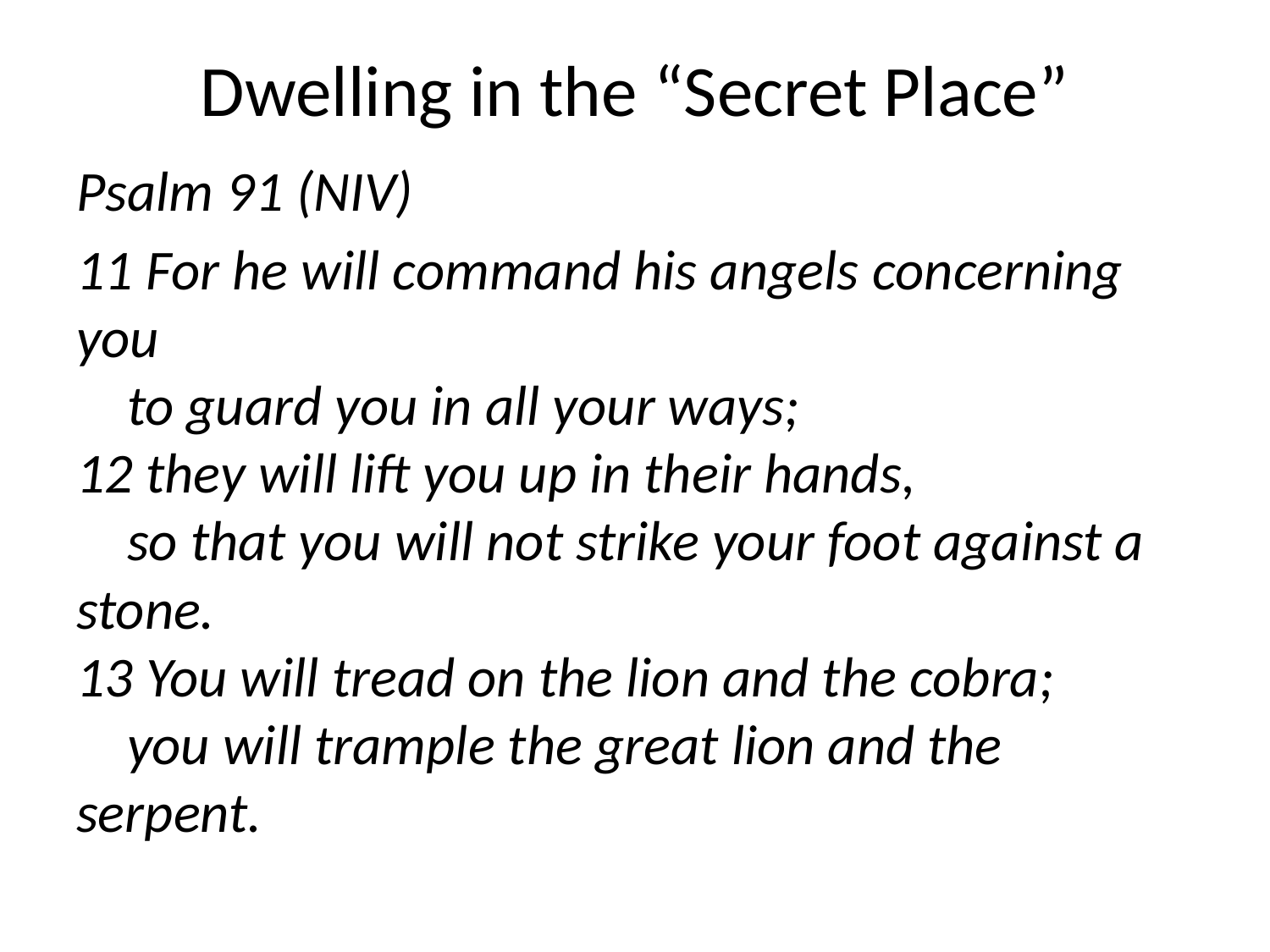

# Dwelling in the “Secret Place”
Psalm 91 (NIV)
11 For he will command his angels concerning you
    to guard you in all your ways;
12 they will lift you up in their hands,
    so that you will not strike your foot against a stone.
13 You will tread on the lion and the cobra;
    you will trample the great lion and the serpent.